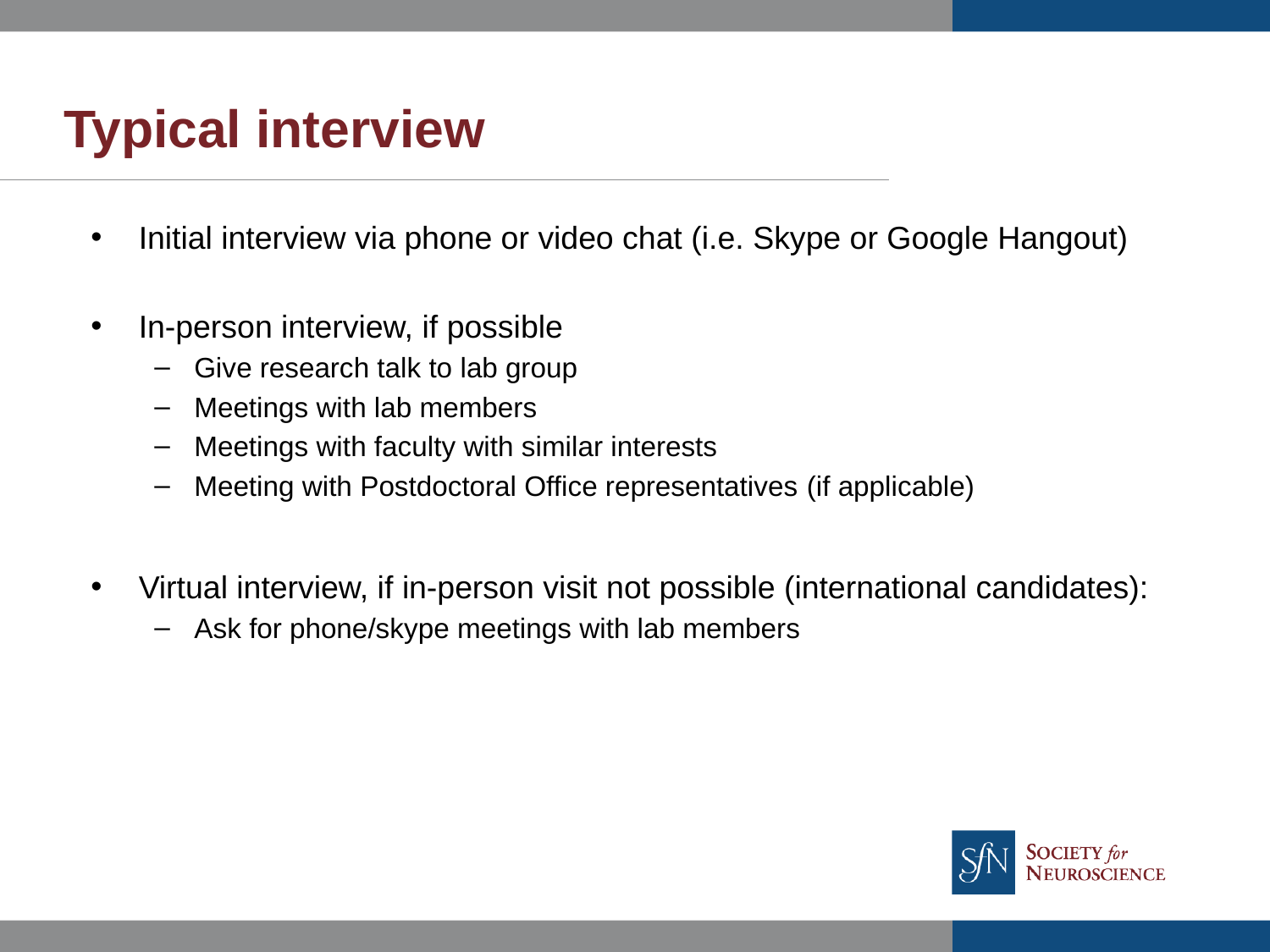

# Typical interview
Initial interview via phone or video chat (i.e. Skype or Google Hangout)

In-person interview, if possible
Give research talk to lab group
Meetings with lab members
Meetings with faculty with similar interests
Meeting with Postdoctoral Office representatives (if applicable)

Virtual interview, if in-person visit not possible (international candidates):
Ask for phone/skype meetings with lab members